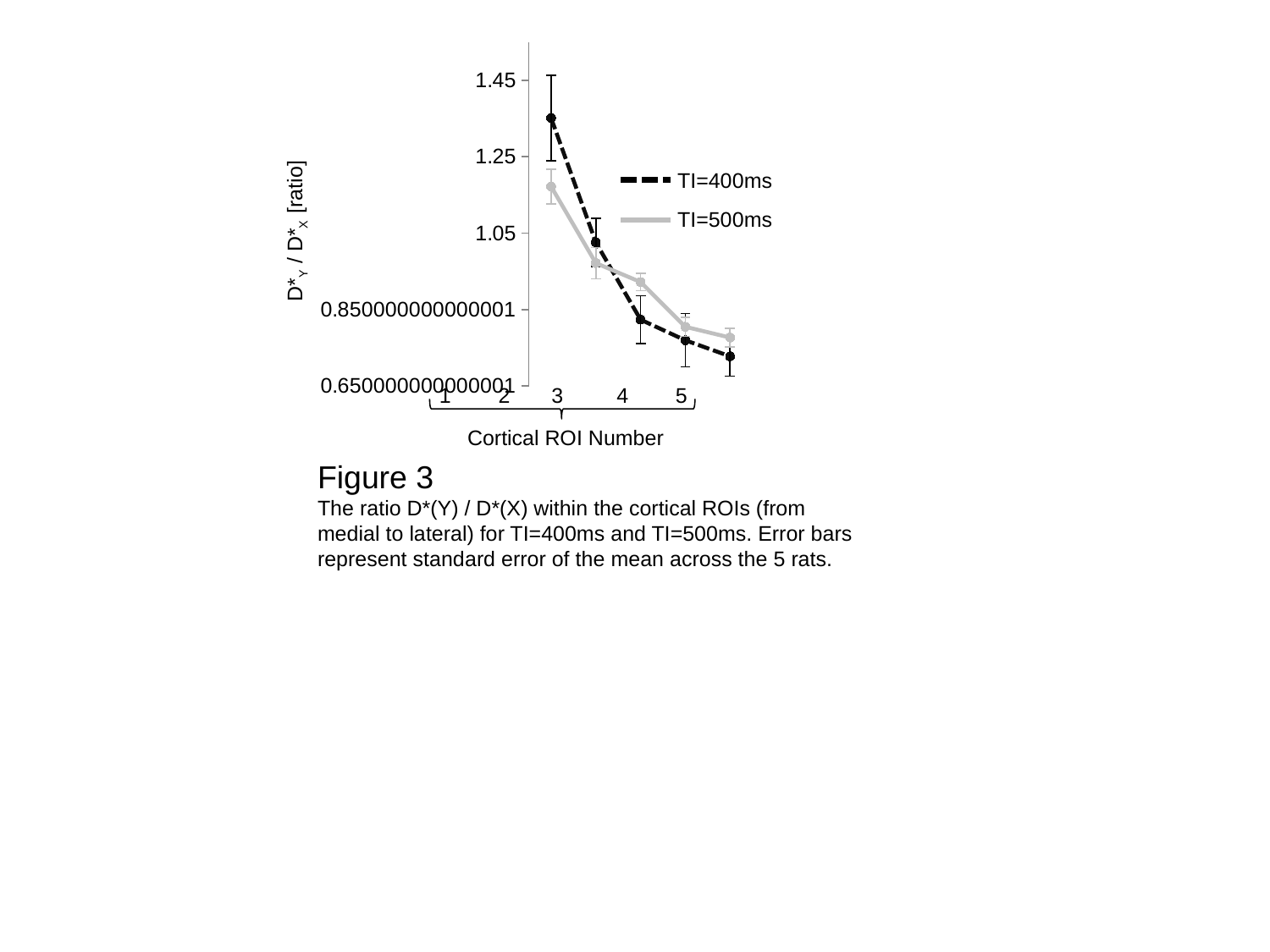

### Chart

| Category |  |  |
|---|---|---|
TI=400ms
TI=500ms
D*Y / D*X  [ratio]

  1        2       3         4        5
Cortical ROI Number
Figure 3
The ratio D*(Y) / D*(X) within the cortical ROIs (from medial to lateral) for TI=400ms and TI=500ms. Error bars represent standard error of the mean across the 5 rats.